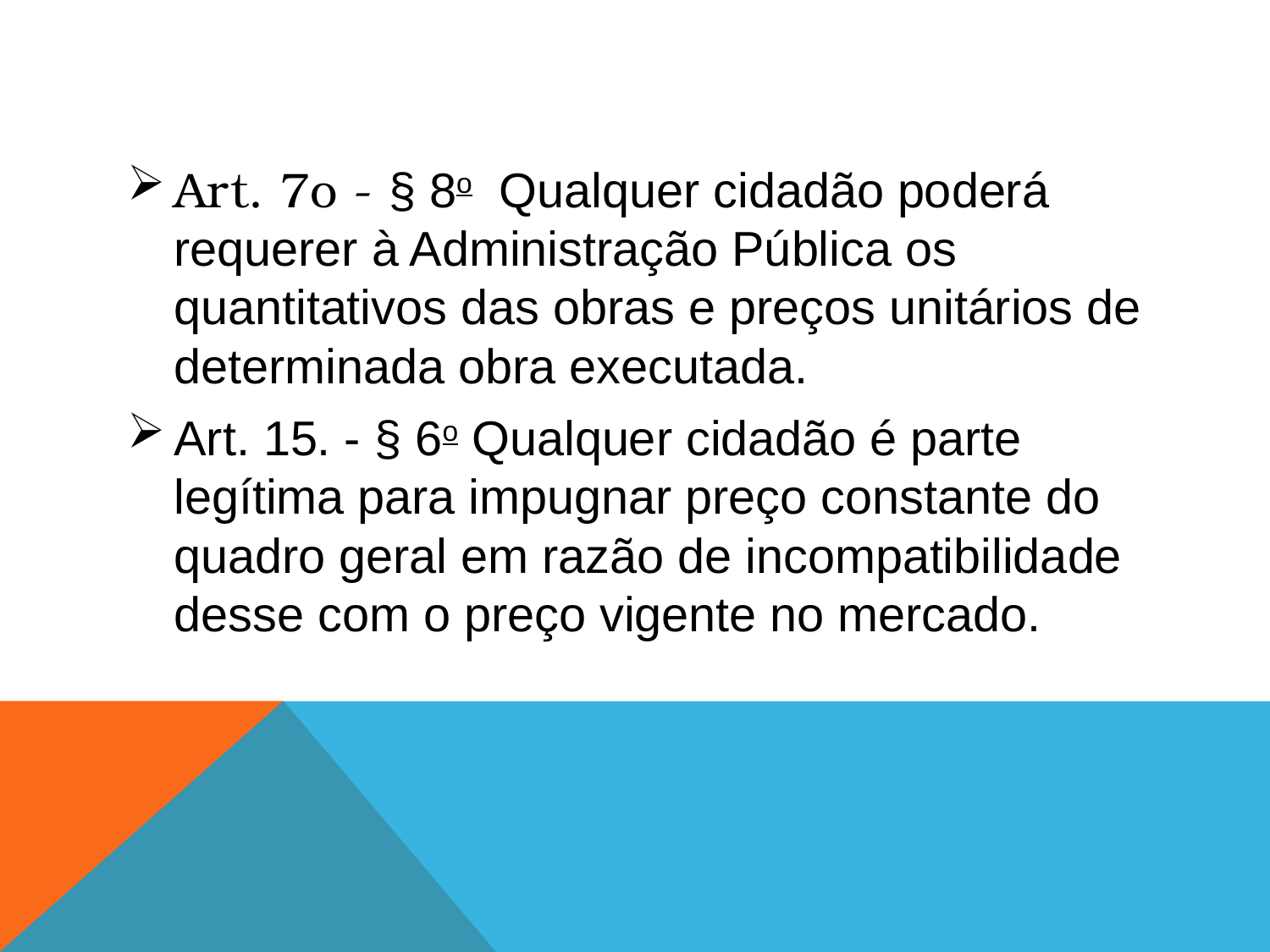

#
Art. 7o - § 8o  Qualquer cidadão poderá requerer à Administração Pública os quantitativos das obras e preços unitários de determinada obra executada.
Art. 15. - § 6o Qualquer cidadão é parte legítima para impugnar preço constante do quadro geral em razão de incompatibilidade desse com o preço vigente no mercado.